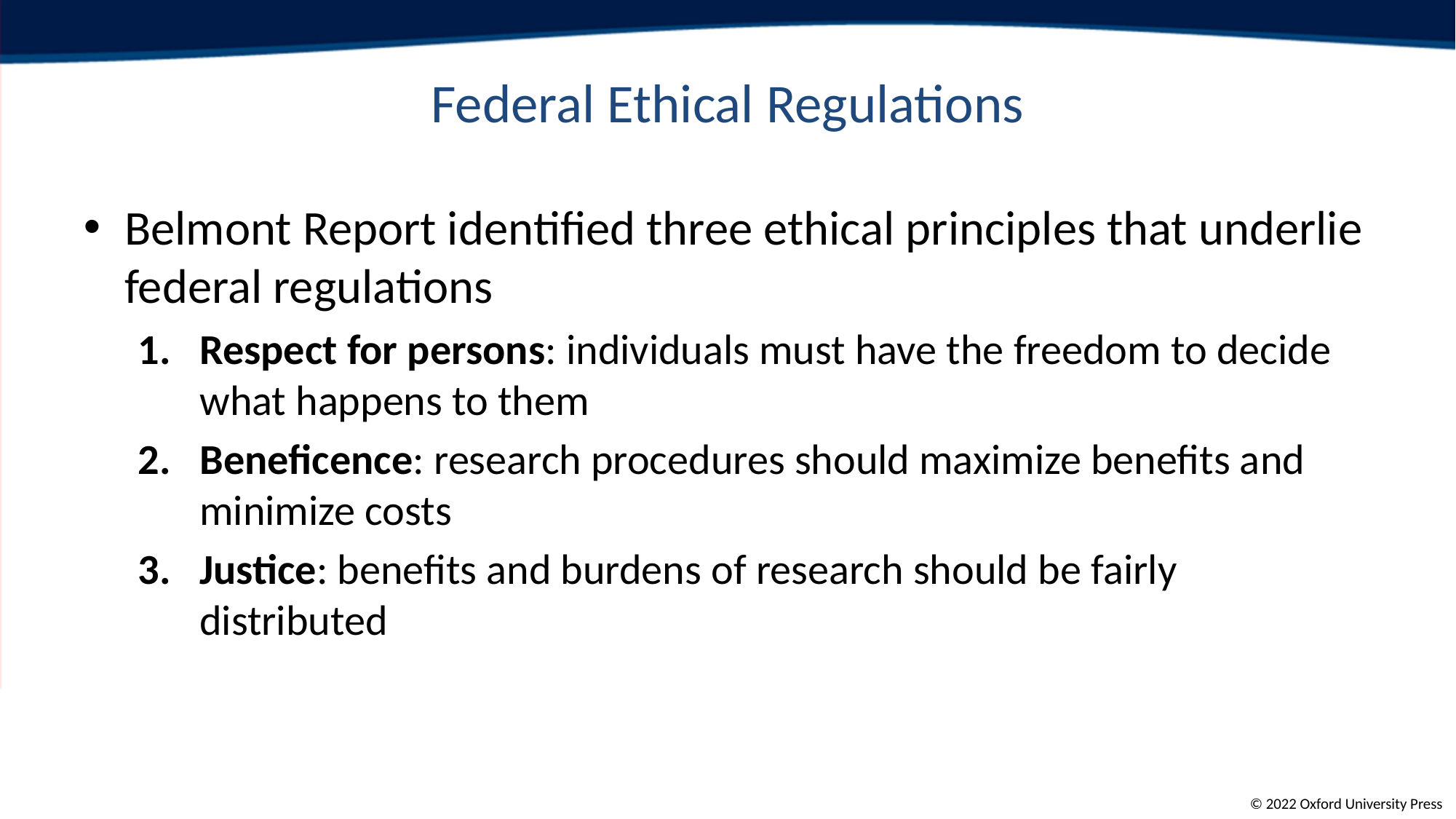

# Federal Ethical Regulations
Belmont Report identified three ethical principles that underlie federal regulations
Respect for persons: individuals must have the freedom to decide what happens to them
Beneficence: research procedures should maximize benefits and minimize costs
Justice: benefits and burdens of research should be fairly distributed